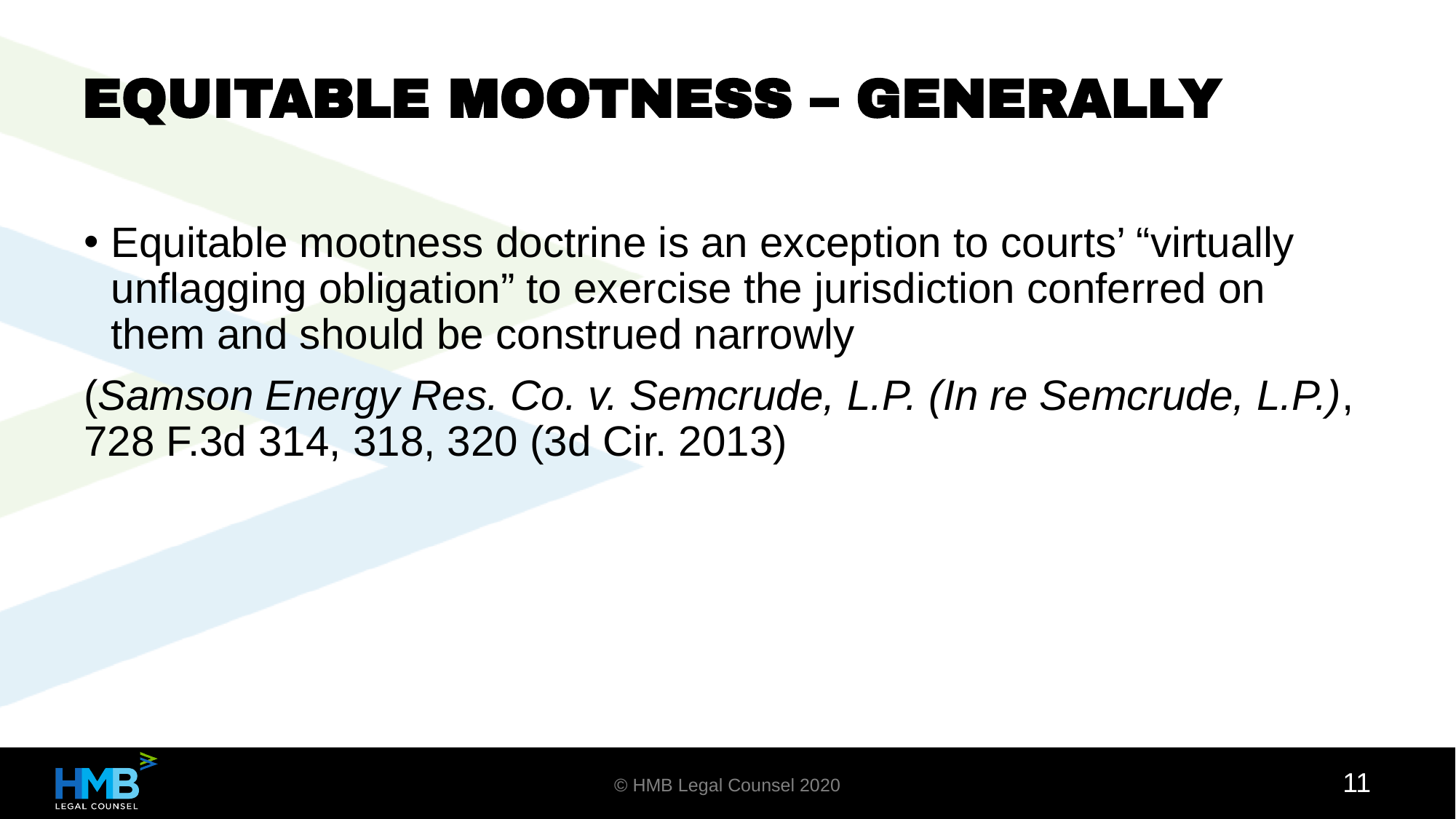

EQUITABLE MOOTNESS – GENERALLY
Equitable mootness doctrine is an exception to courts’ “virtually unflagging obligation” to exercise the jurisdiction conferred on them and should be construed narrowly
(Samson Energy Res. Co. v. Semcrude, L.P. (In re Semcrude, L.P.), 728 F.3d 314, 318, 320 (3d Cir. 2013)